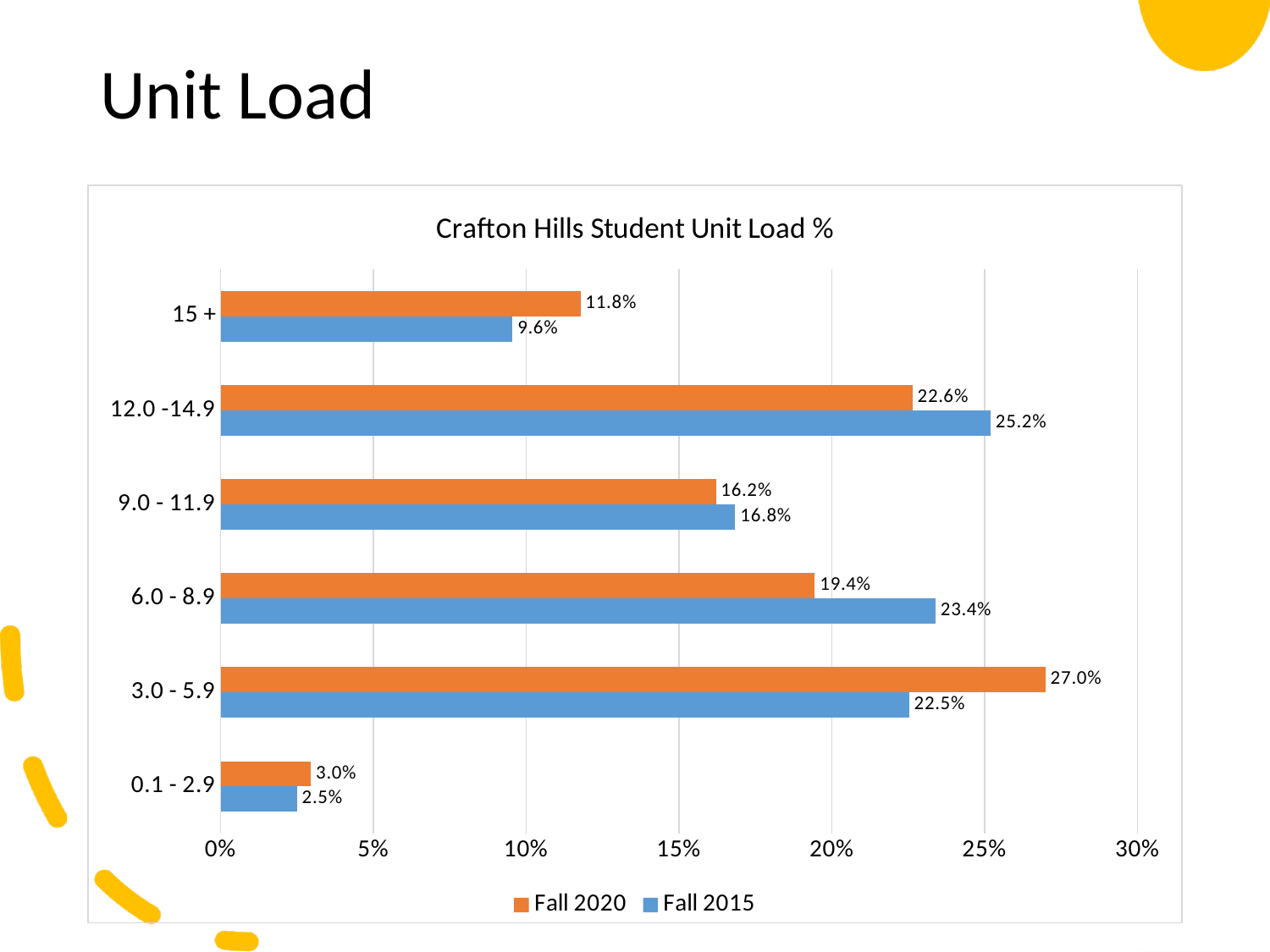

# Unit Load

### Chart: Crafton Hills Student Unit Load %

| Category | Fall 2015 | Fall 2020 |
|---|---|---|
| 0.1 - 2.9 | 0.025008336112037347 | 0.029558286283626705 |
| 3.0 - 5.9 | 0.22524174724908305 | 0.2698439056791763 |
| 6.0 - 8.9 | 0.23391130376792266 | 0.19445366987711724 |
| 9.0 - 11.9 | 0.1683894631543848 | 0.16207240119561608 |
| 12.0 -14.9 | 0.2519173057685895 | 0.22633676519428764 |
| 15 + | 0.09553184394798267 | 0.11773497177017603 |